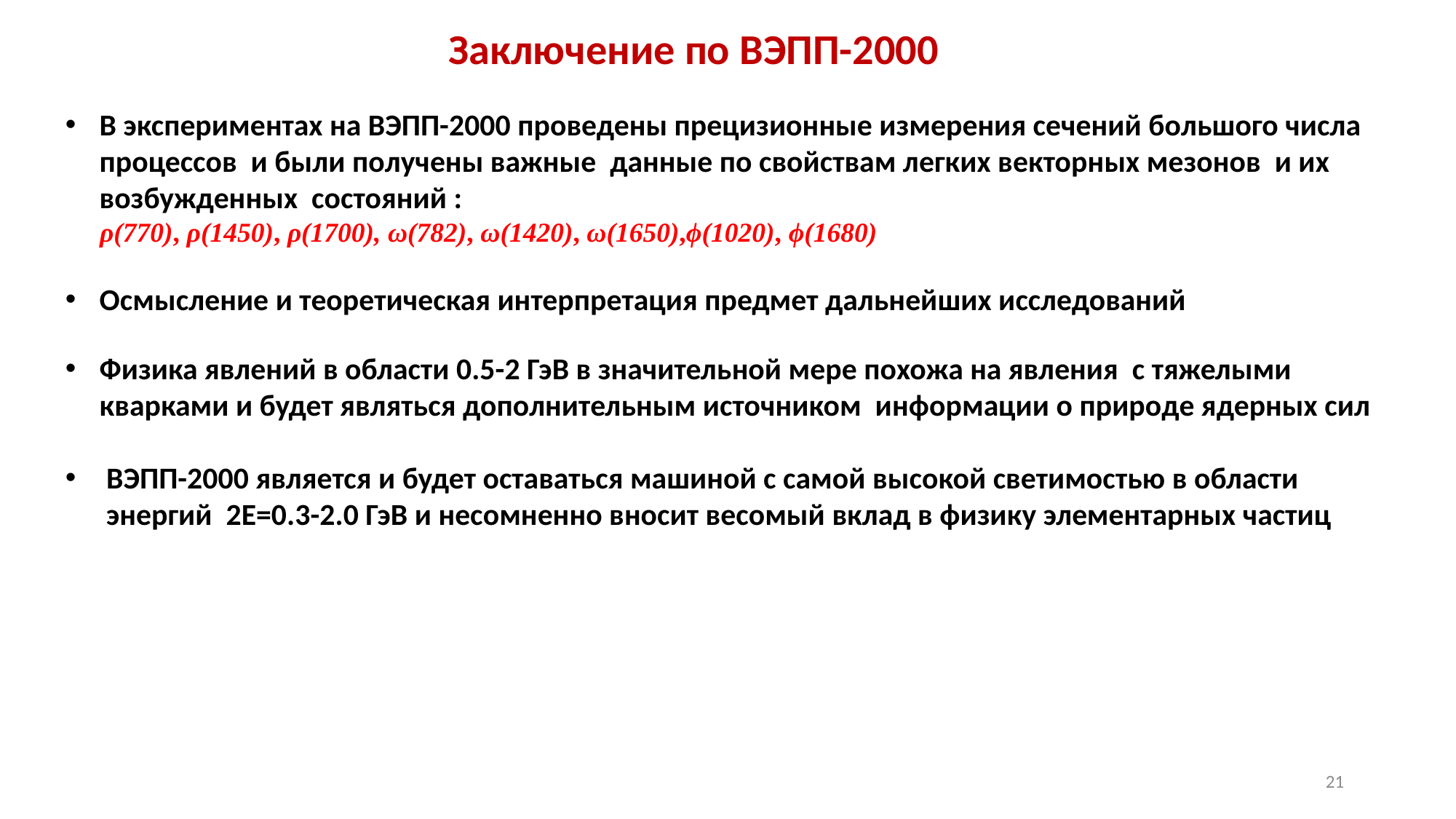

Заключение по ВЭПП-2000
В экспериментах на ВЭПП-2000 проведены прецизионные измерения сечений большого числа процессов  и были получены важные  данные по свойствам легких векторных мезонов  и их возбужденных  состояний :
     ρ(770), ρ(1450), ρ(1700), ω(782), ω(1420), ω(1650),ϕ(1020), ϕ(1680)

Осмысление и теоретическая интерпретация предмет дальнейших исследований

Физика явлений в области 0.5-2 ГэВ в значительной мере похожа на явления  с тяжелыми кварками и будет являться дополнительным источником  информации о природе ядерных сил

ВЭПП-2000 является и будет оставаться машиной с самой высокой светимостью в области энергий  2Е=0.3-2.0 ГэВ и несомненно вносит весомый вклад в физику элементарных частиц

21